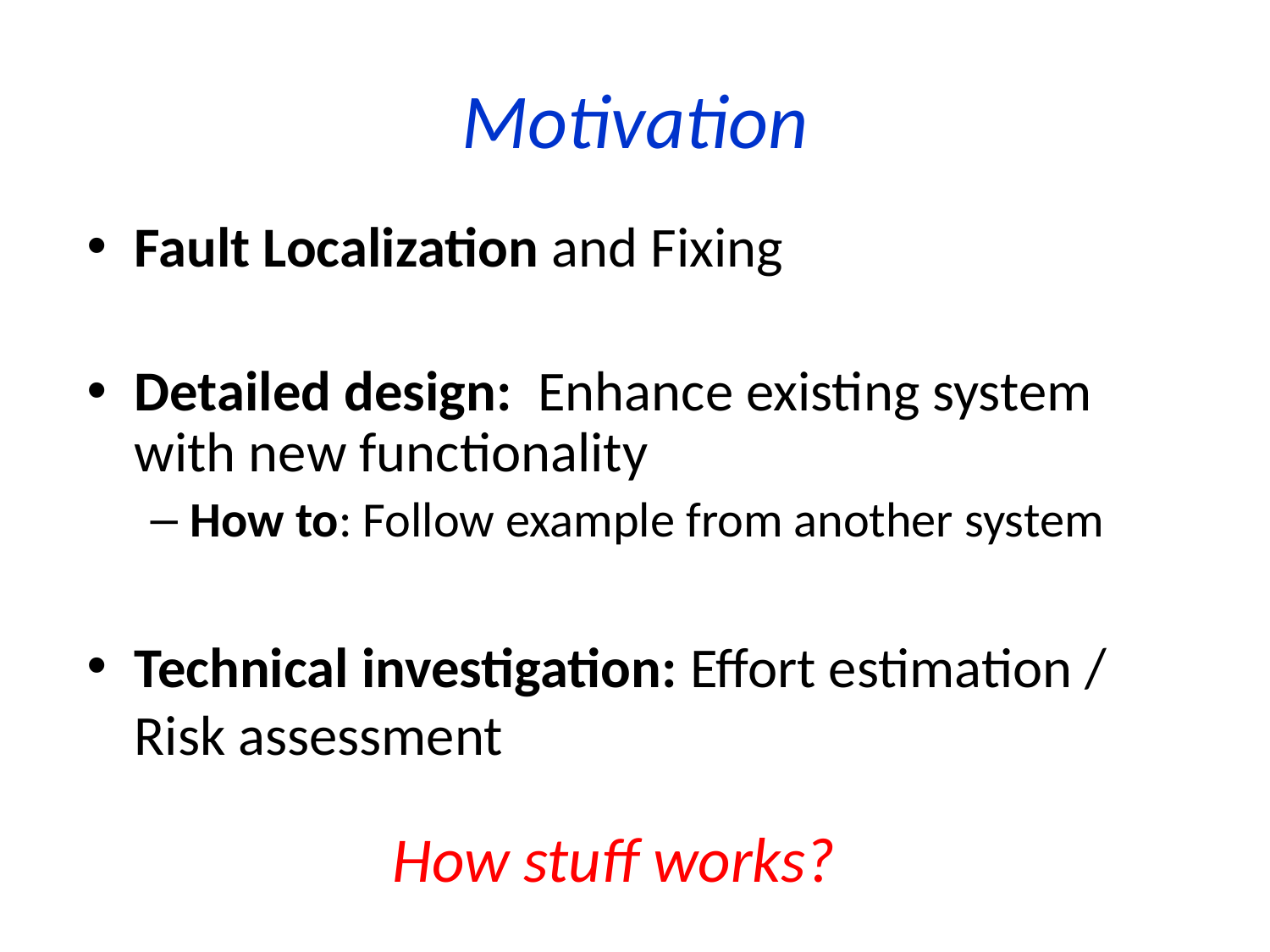

# Motivation
Fault Localization and Fixing

Detailed design:  Enhance existing system with new functionality
How to: Follow example from another system

Technical investigation: Effort estimation / Risk assessment

How stuff works?